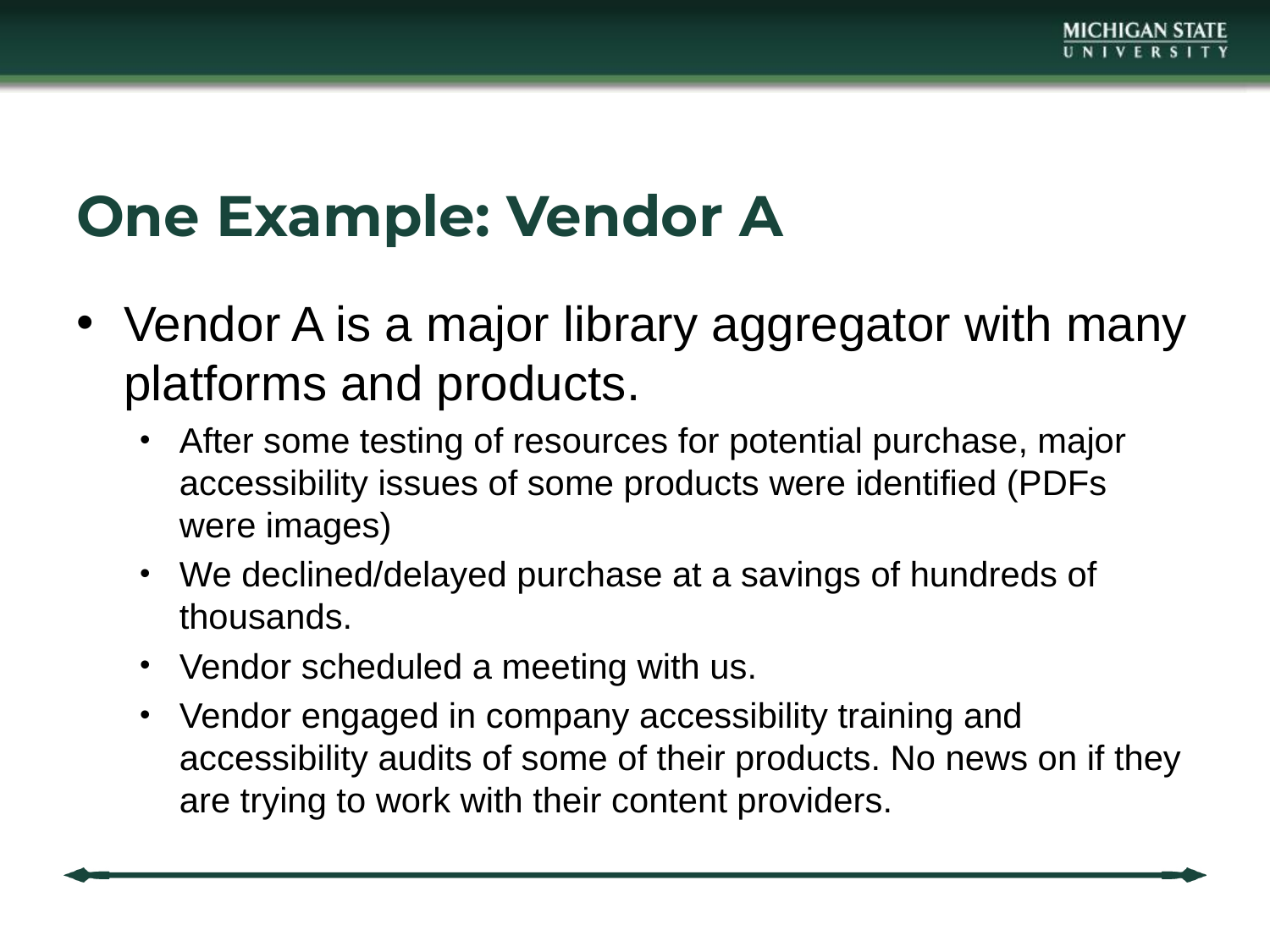

# One Example: Vendor A
Vendor A is a major library aggregator with many platforms and products.
After some testing of resources for potential purchase, major accessibility issues of some products were identified (PDFs were images)
We declined/delayed purchase at a savings of hundreds of thousands.
Vendor scheduled a meeting with us.
Vendor engaged in company accessibility training and accessibility audits of some of their products. No news on if they are trying to work with their content providers.